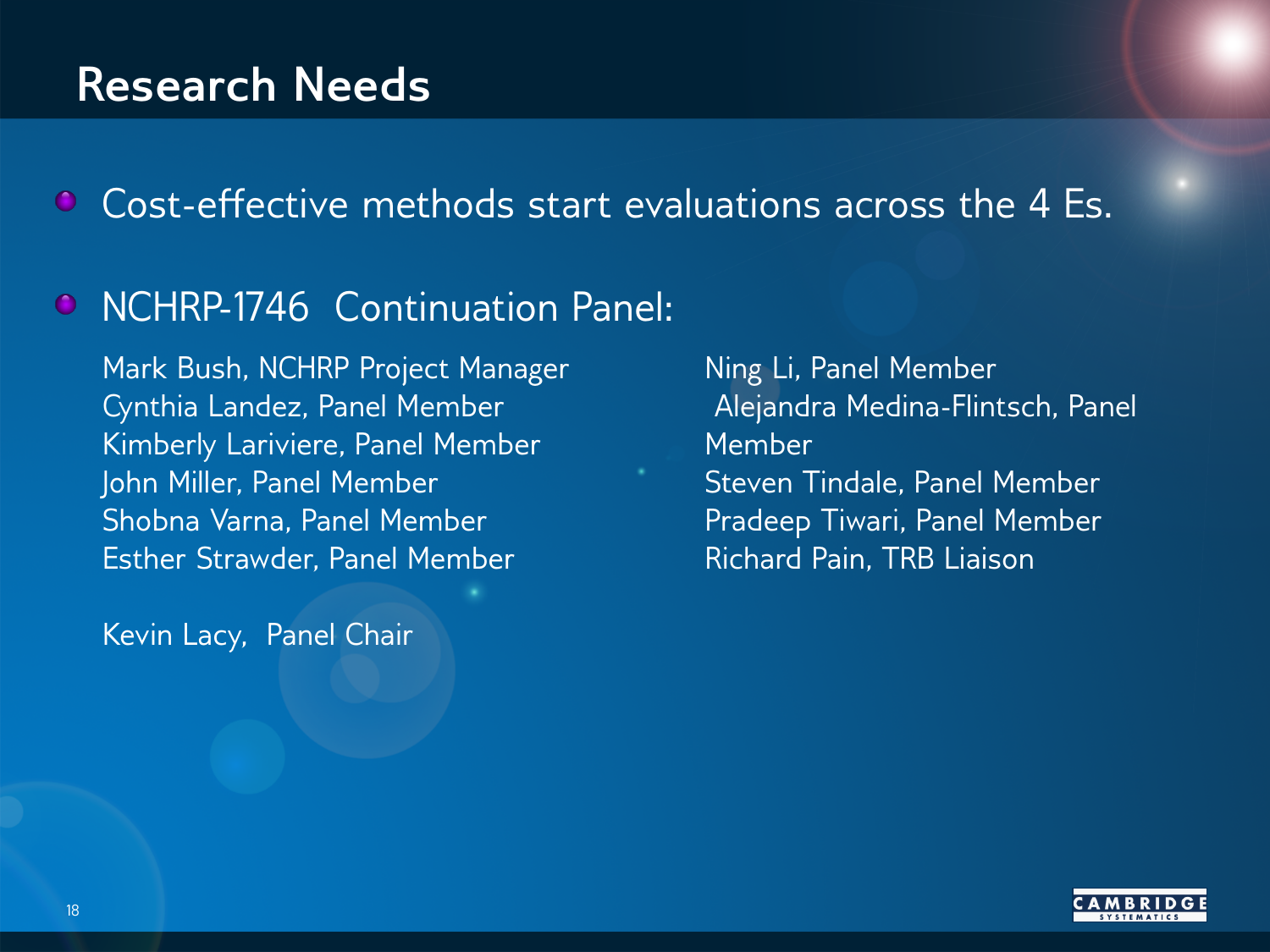

# Research Needs
Cost-effective methods start evaluations across the 4 Es.
NCHRP-1746  Continuation Panel:

Uniform cost and useful life assumptions
Guidance regarding preparation of behavioral safety project applications
Additional primary research:
Effectiveness, including duration
Dose response relationships
Spillover effects

Mark Bush, NCHRP Project Manager
Cynthia Landez, Panel Member
Kimberly Lariviere, Panel Member
John Miller, Panel Member
Shobna Varna, Panel Member
Esther Strawder, Panel Member

Kevin Lacy,  Panel Chair
Ning Li, Panel Member
 Alejandra Medina-Flintsch, Panel Member
Steven Tindale, Panel Member
Pradeep Tiwari, Panel Member
Richard Pain, TRB Liaison
18